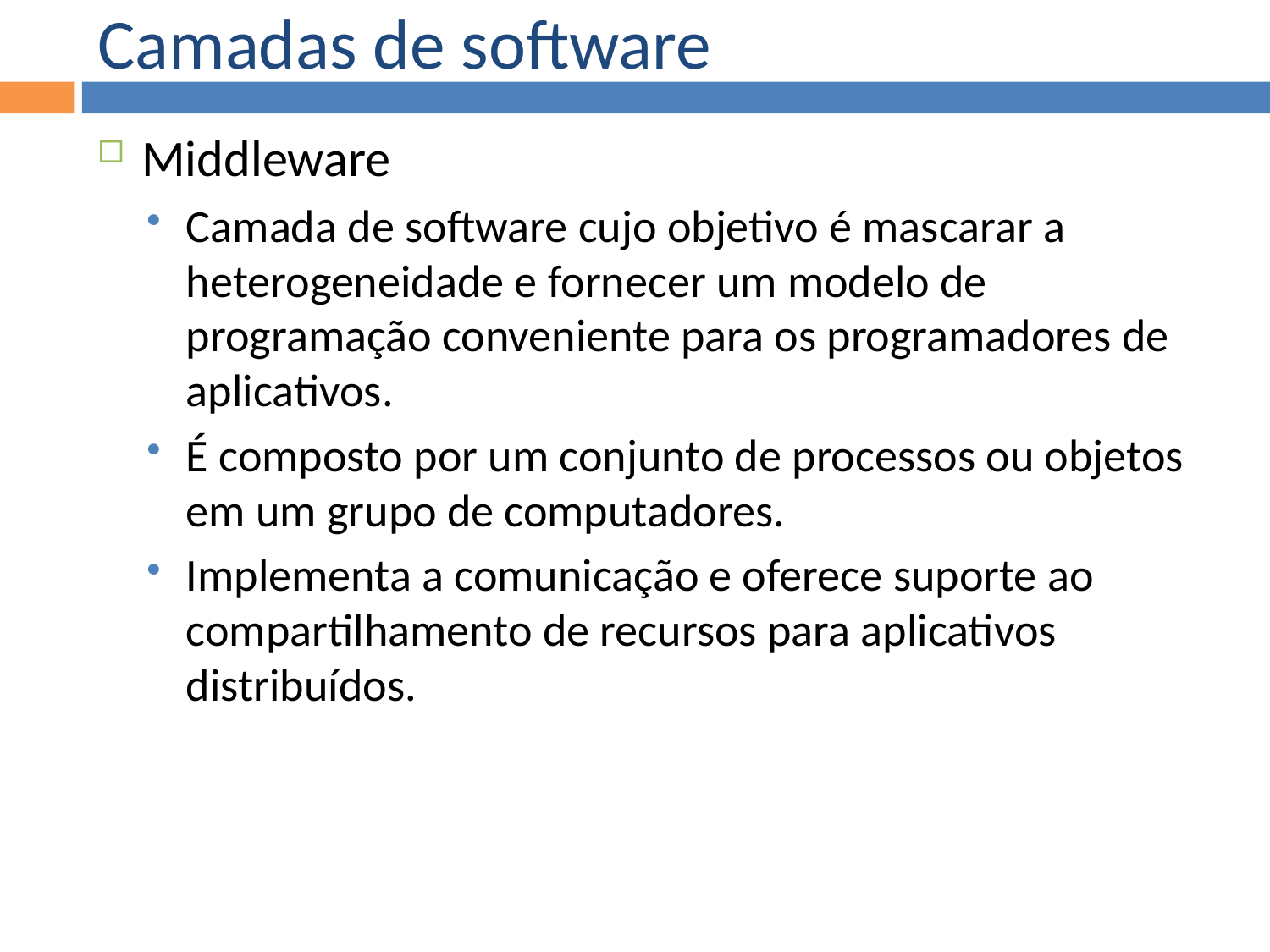

Camadas de software

Middleware
Camada de software cujo objetivo é mascarar a heterogeneidade e fornecer um modelo de programação conveniente para os programadores de aplicativos.
É composto por um conjunto de processos ou objetos em um grupo de computadores.
Implementa a comunicação e oferece suporte ao compartilhamento de recursos para aplicativos distribuídos.